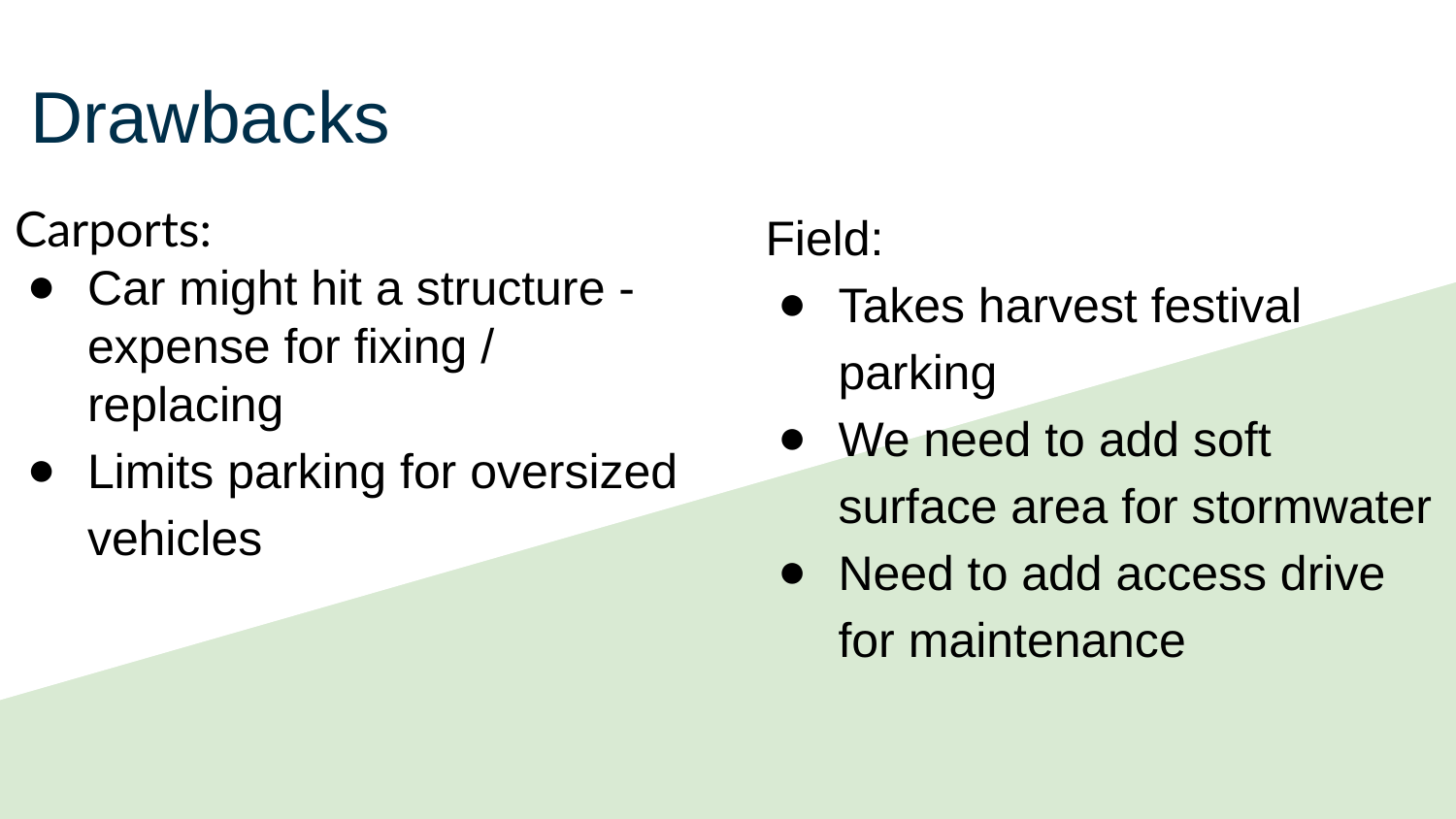

# Drawbacks
Carports:
Car might hit a structure - expense for fixing / replacing
Limits parking for oversized vehicles

Field:
Takes harvest festival parking
We need to add soft surface area for stormwater
Need to add access drive for maintenance